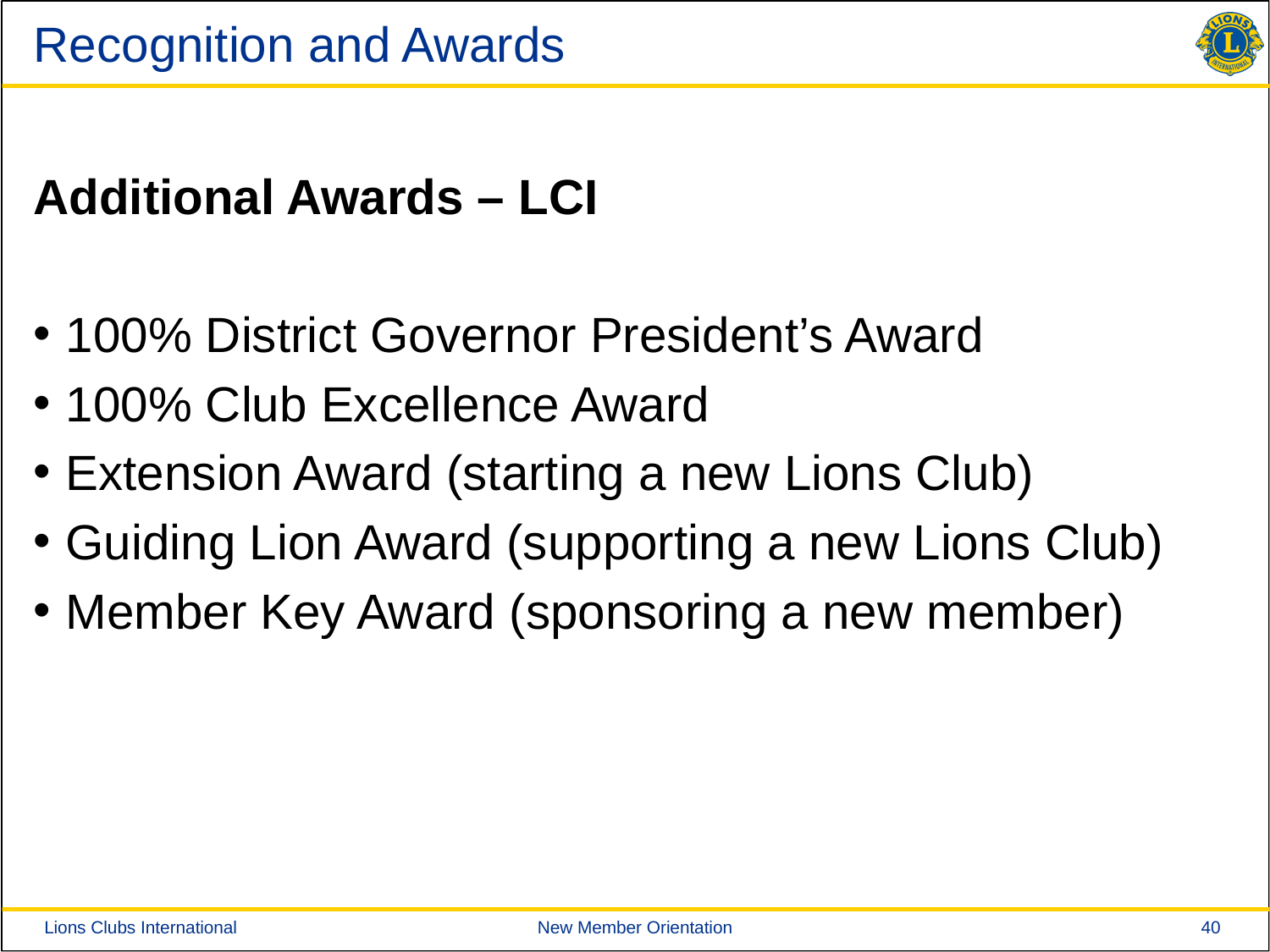

# Recognition and Awards
Additional Awards – LCI

100% District Governor President’s Award
100% Club Excellence Award
Extension Award (starting a new Lions Club)
Guiding Lion Award (supporting a new Lions Club)
Member Key Award (sponsoring a new member)